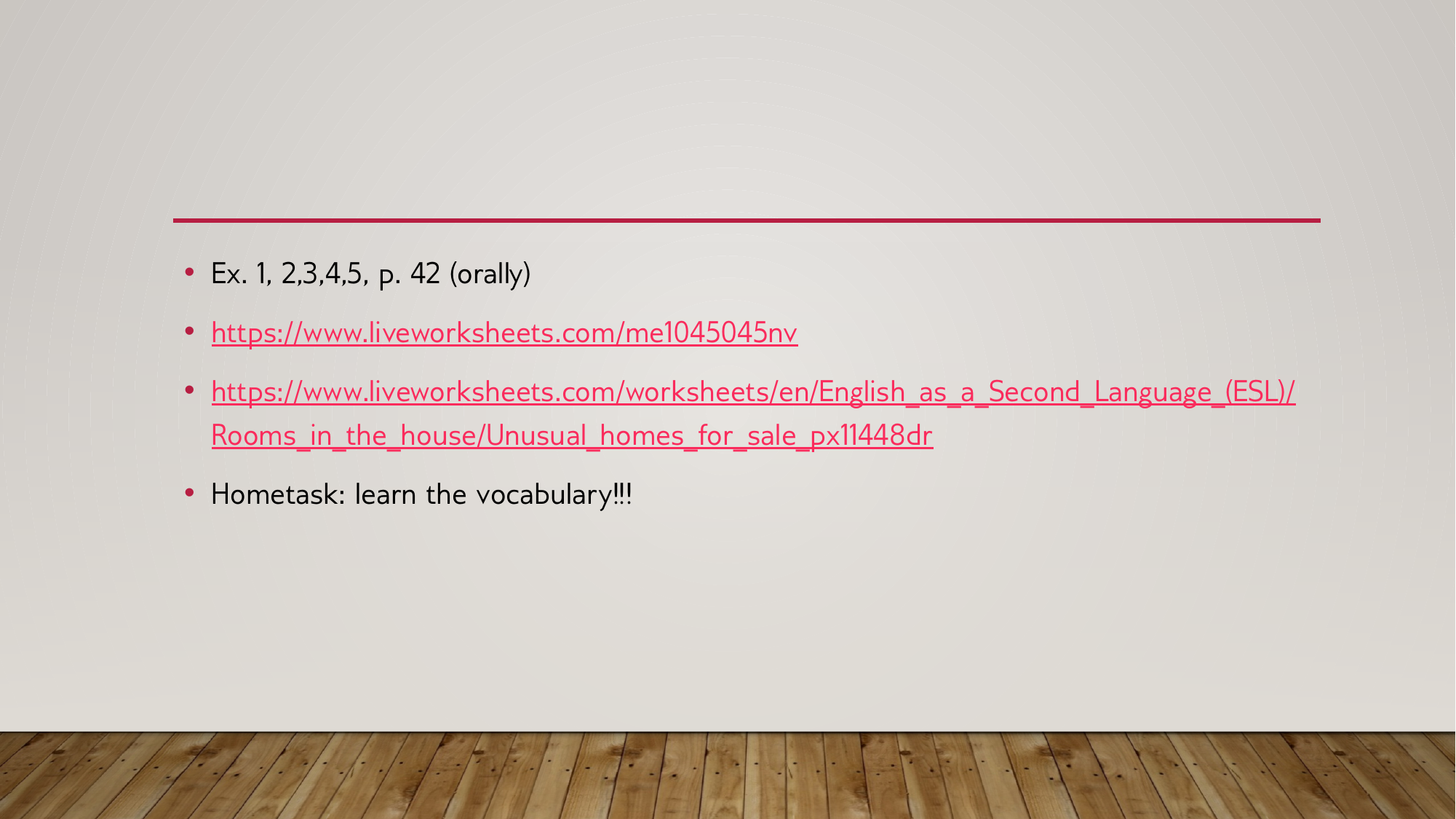

#
Ex. 1, 2,3,4,5, p. 42 (orally)
https://www.liveworksheets.com/me1045045nv
https://www.liveworksheets.com/worksheets/en/English_as_a_Second_Language_(ESL)/Rooms_in_the_house/Unusual_homes_for_sale_px11448dr
Hometask: learn the vocabulary!!!